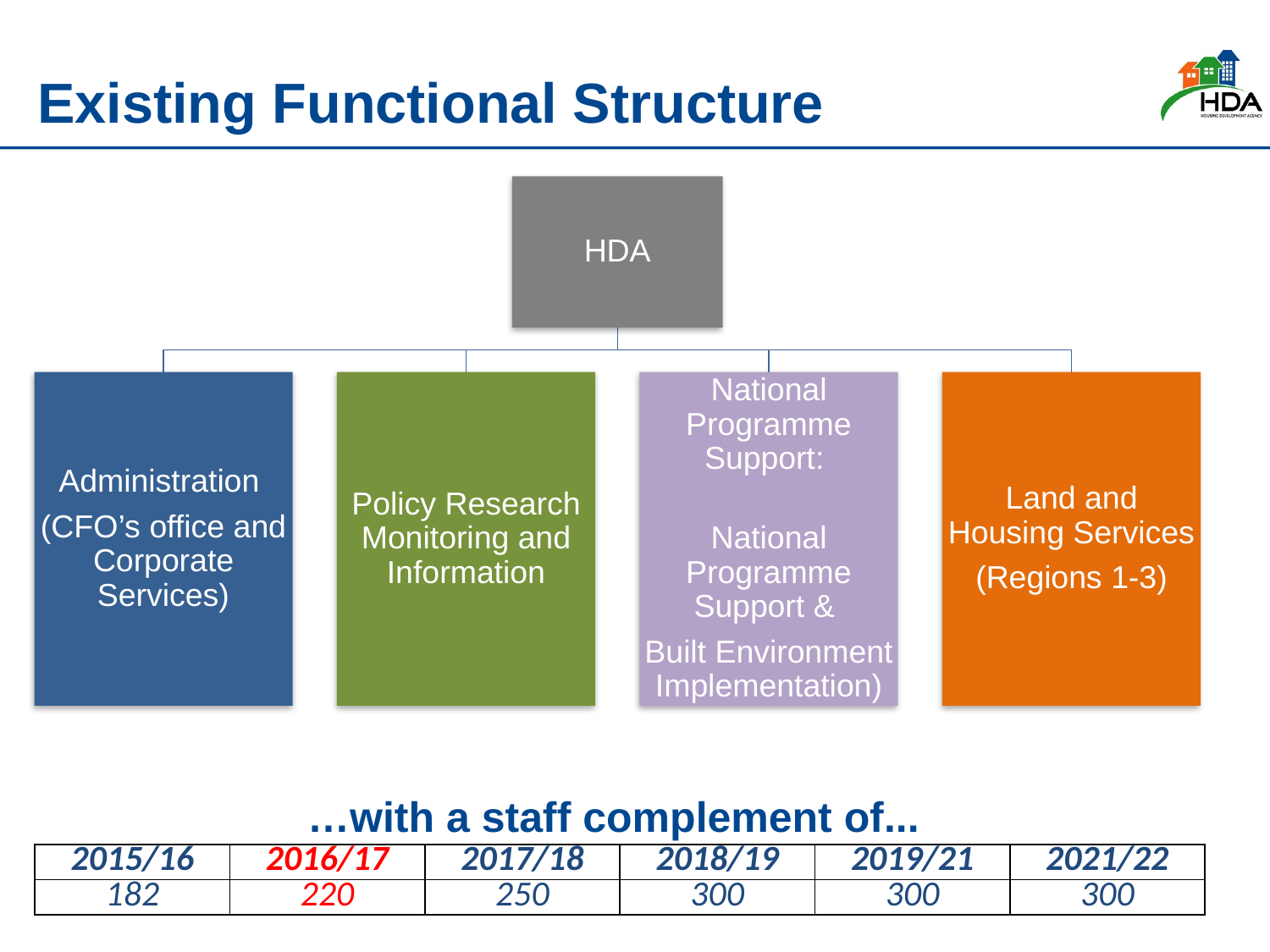

# Existing Functional Structure
HDA
Administration
(CFO’s office and Corporate Services)
Policy Research Monitoring and Information
National Programme Support:
National Programme Support &
Built Environment Implementation)
Land and Housing Services
(Regions 1-3)
…with a staff complement of...
| 2015/16 | 2016/17 | 2017/18 | 2018/19 | 2019/21 | 2021/22 |
| --- | --- | --- | --- | --- | --- |
| 182 | 220 | 250 | 300 | 300 | 300 |